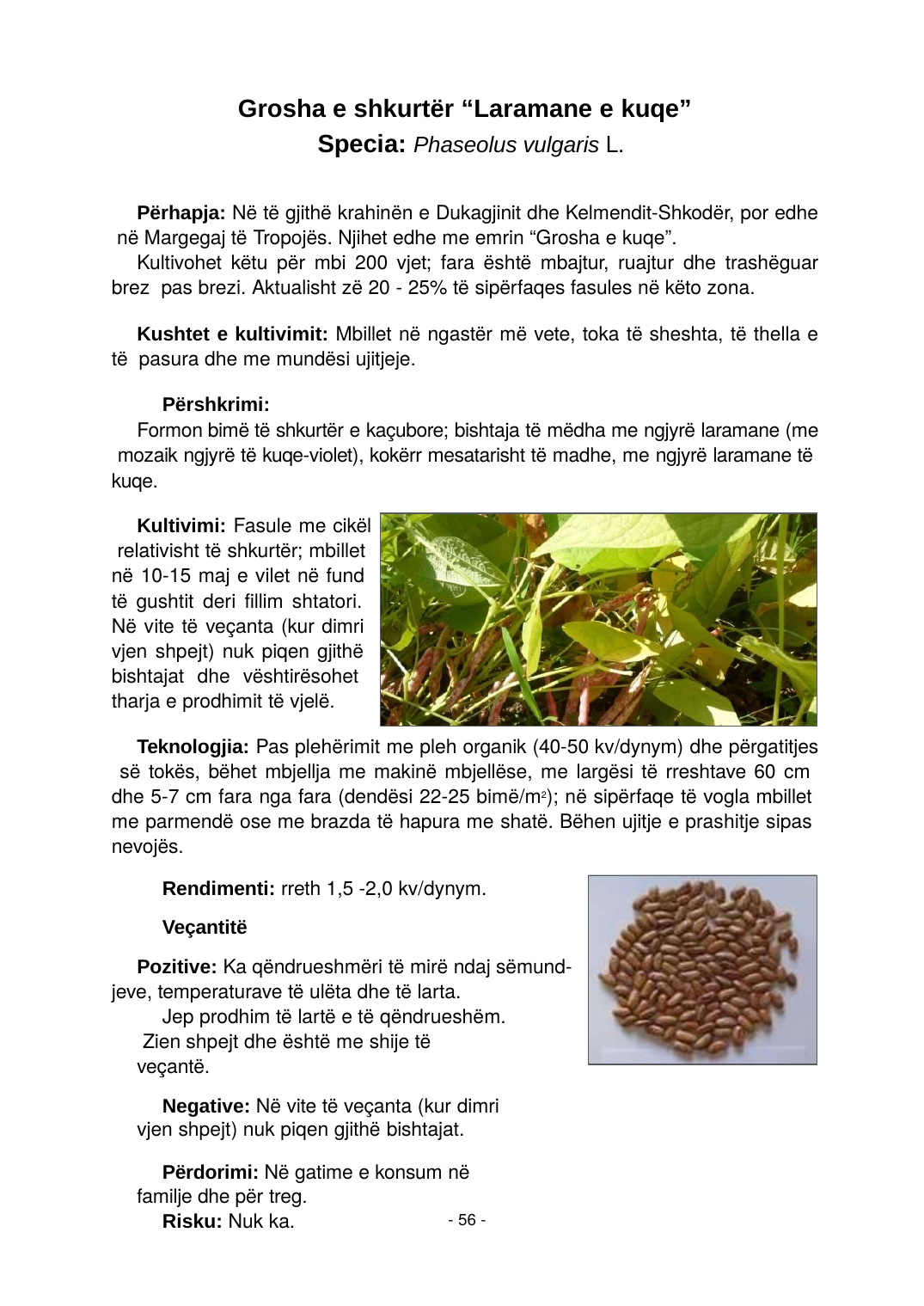

Grosha e shkurtër “Laramane e kuqe”  Specia: Phaseolus vulgaris L.

Përhapja: Në të gjithë krahinën e Dukagjinit dhe Kelmendit-Shkodër, por edhe  në Margegaj të Tropojës. Njihet edhe me emrin “Grosha e kuqe”.
Kultivohet këtu për mbi 200 vjet; fara është mbajtur, ruajtur dhe trashëguar brez  pas brezi. Aktualisht zë 20 - 25% të sipërfaqes fasules në këto zona.

Kushtet e kultivimit: Mbillet në ngastër më vete, toka të sheshta, të thella e të  pasura dhe me mundësi ujitjeje.

Përshkrimi:
Formon bimë të shkurtër e kaçubore; bishtaja të mëdha me ngjyrë laramane (me  mozaik ngjyrë të kuqe-violet), kokërr mesatarisht të madhe, me ngjyrë laramane të  kuqe.

Kultivimi: Fasule me cikël  relativisht të shkurtër; mbillet  në 10-15 maj e vilet në fund  të gushtit deri ﬁllim shtatori.  Në vite të veçanta (kur dimri  vjen shpejt) nuk piqen gjithë  bishtajat dhe vështirësohet  tharja e prodhimit të vjelë.

Teknologjia: Pas plehërimit me pleh organik (40-50 kv/dynym) dhe përgatitjes  së tokës, bëhet mbjellja me makinë mbjellëse, me largësi të rreshtave 60 cm  dhe 5-7 cm fara nga fara (dendësi 22-25 bimë/m2); në sipërfaqe të vogla mbillet  me parmendë ose me brazda të hapura me shatë. Bëhen ujitje e prashitje sipas  nevojës.

Rendimenti: rreth 1,5 -2,0 kv/dynym.
Veçantitë
Pozitive: Ka qëndrueshmëri të mirë ndaj sëmund-  jeve, temperaturave të ulëta dhe të larta.
Jep prodhim të lartë e të qëndrueshëm.  Zien shpejt dhe është me shije të veçantë.
Negative: Në vite të veçanta (kur dimri vjen shpejt) nuk piqen gjithë bishtajat.
Përdorimi: Në gatime e konsum në familje dhe për treg.
Risku: Nuk ka.

- 56 -